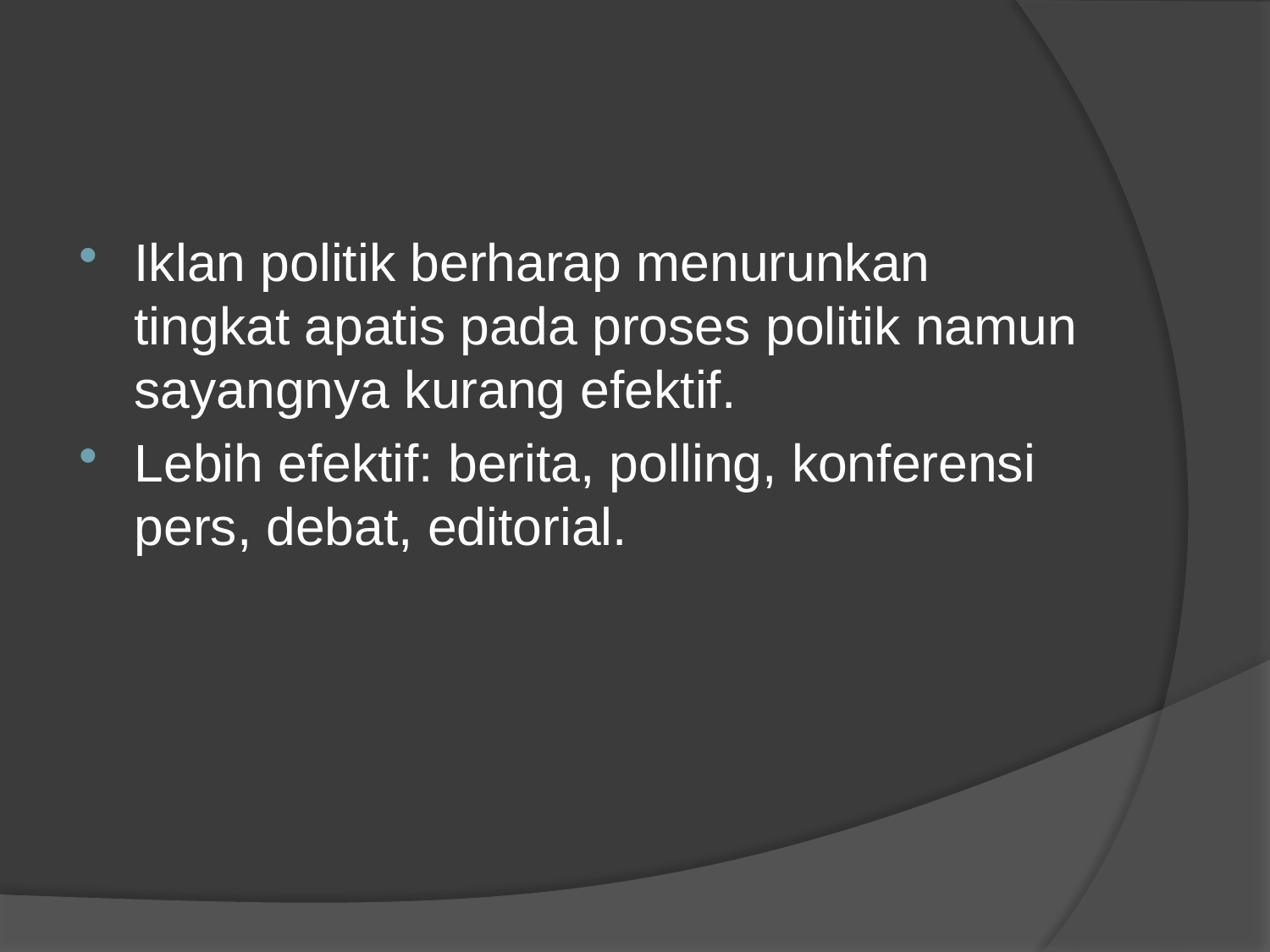

#
Iklan politik berharap menurunkan tingkat apatis pada proses politik namun sayangnya kurang efektif.
Lebih efektif: berita, polling, konferensi pers, debat, editorial.